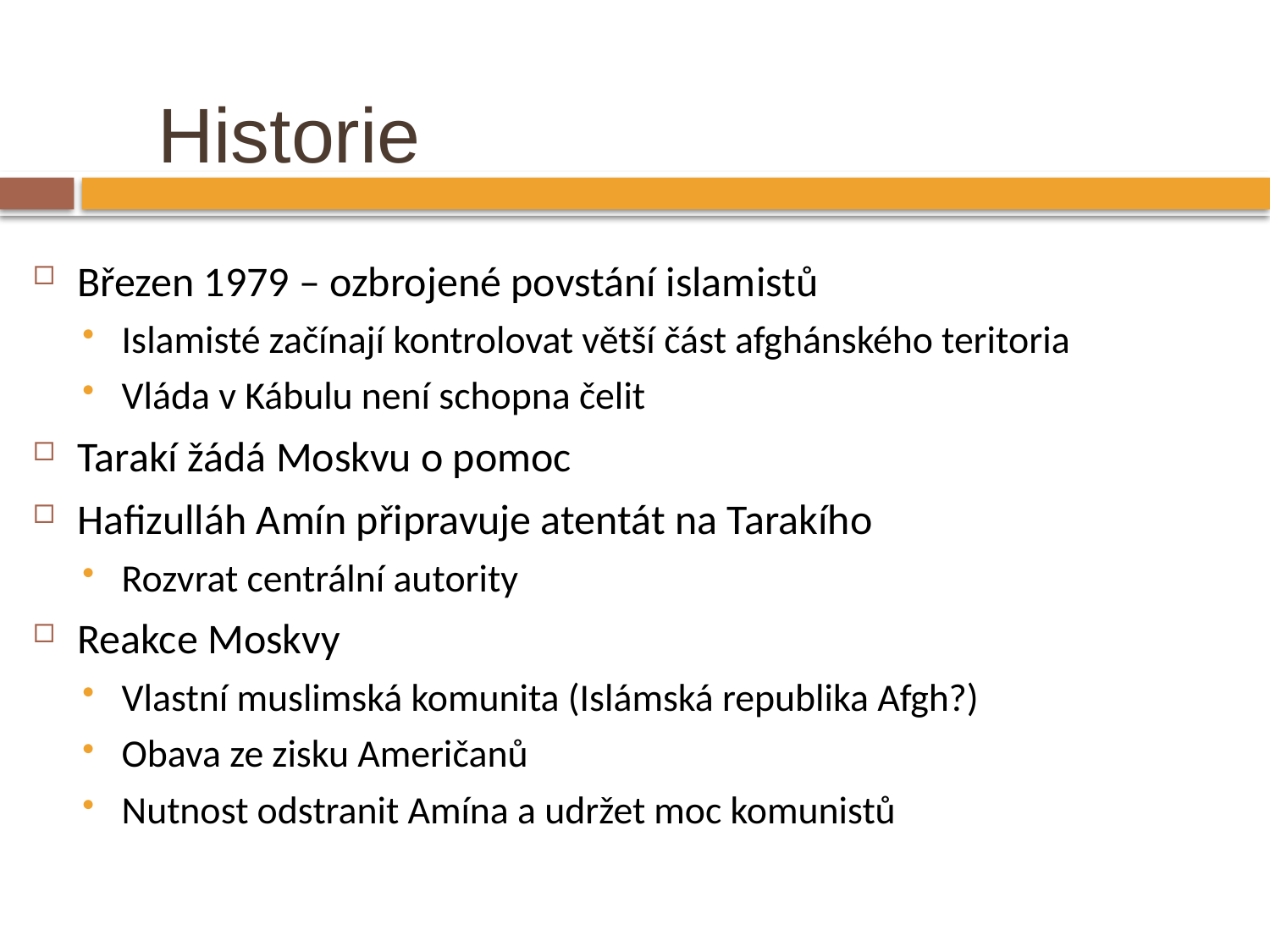

# Historie
Březen 1979 – ozbrojené povstání islamistů
Islamisté začínají kontrolovat větší část afghánského teritoria
Vláda v Kábulu není schopna čelit
Tarakí žádá Moskvu o pomoc
Hafizulláh Amín připravuje atentát na Tarakího
Rozvrat centrální autority
Reakce Moskvy
Vlastní muslimská komunita (Islámská republika Afgh?)
Obava ze zisku Američanů
Nutnost odstranit Amína a udržet moc komunistů